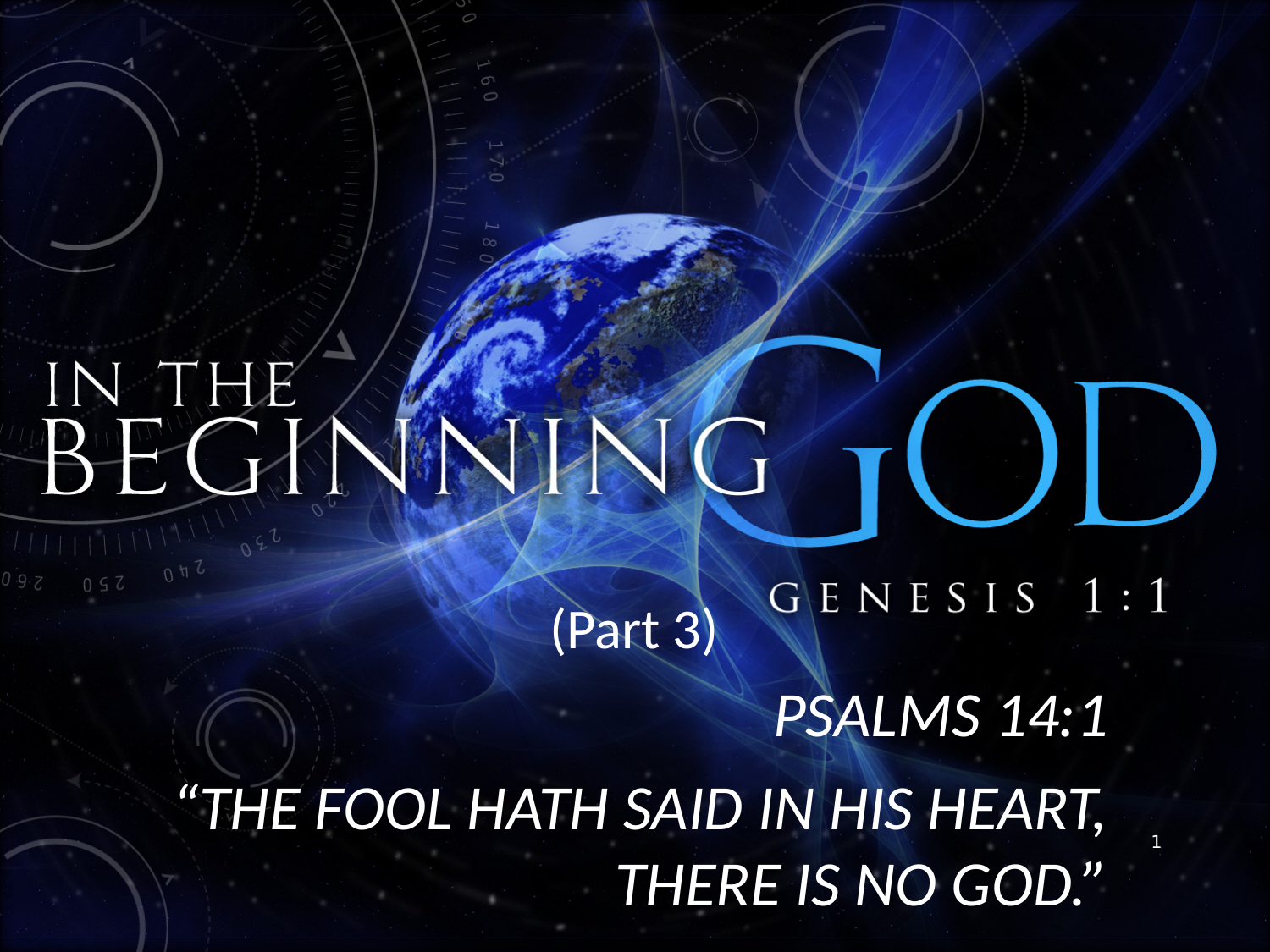

(Part 3)
Psalms 14:1
 “The fool hath said in his heart, there is no God.”
1